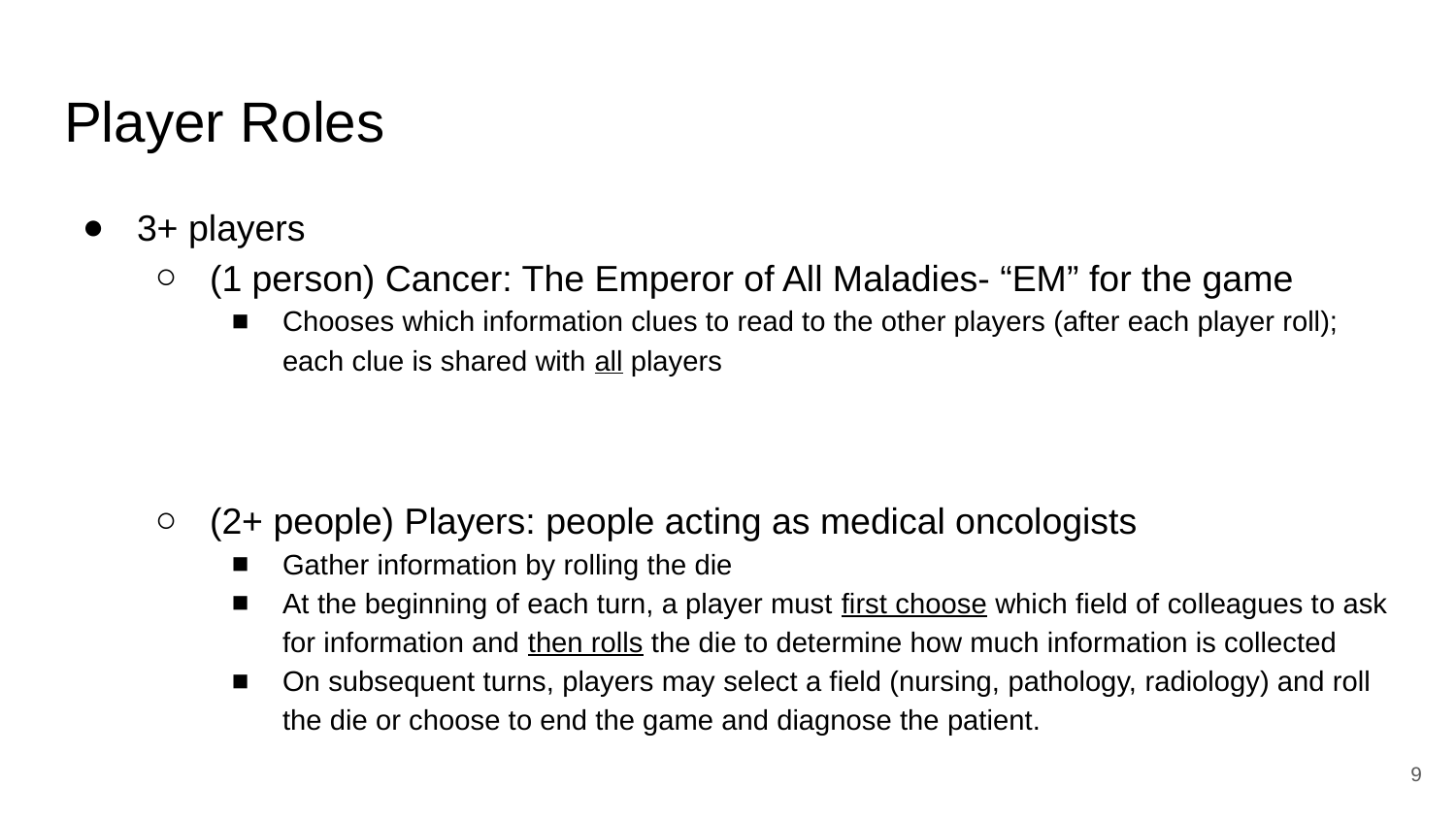

# Player Roles
3+ players
(1 person) Cancer: The Emperor of All Maladies- “EM” for the game
Chooses which information clues to read to the other players (after each player roll); each clue is shared with all players

(2+ people) Players: people acting as medical oncologists
Gather information by rolling the die
At the beginning of each turn, a player must first choose which field of colleagues to ask for information and then rolls the die to determine how much information is collected
On subsequent turns, players may select a field (nursing, pathology, radiology) and roll the die or choose to end the game and diagnose the patient.
9